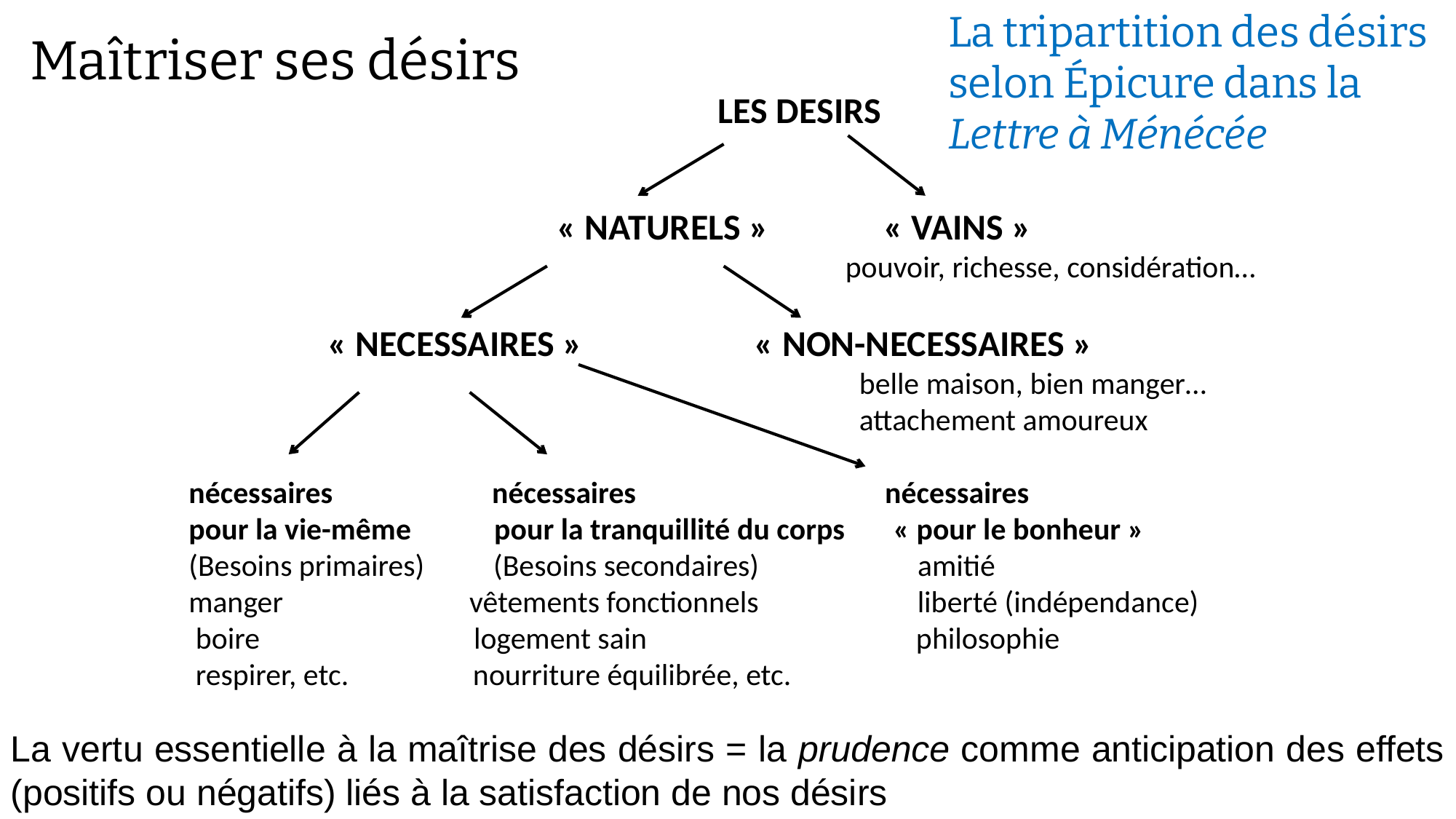

La tripartition des désirs selon Épicure dans la Lettre à Ménécée
Maîtriser ses désirs
                                                                            LES DESIRS

                                             « NATURELS »              « VAINS »
                                                                                               pouvoir, richesse, considération…

                 « NECESSAIRES »                     « NON-NECESSAIRES »
                                                                                                 belle maison, bien manger…
                                                                                                 attachement amoureux

nécessaires                       nécessaires                                    nécessaires
pour la vie-même            pour la tranquillité du corps       « pour le bonheur »
(Besoins primaires)          (Besoins secondaires)                       amitié
manger                           vêtements fonctionnels                       liberté (indépendance)
 boire                               logement sain                                       philosophie
 respirer, etc.                  nourriture équilibrée, etc.

La vertu essentielle à la maîtrise des désirs = la prudence comme anticipation des effets (positifs ou négatifs) liés à la satisfaction de nos désirs